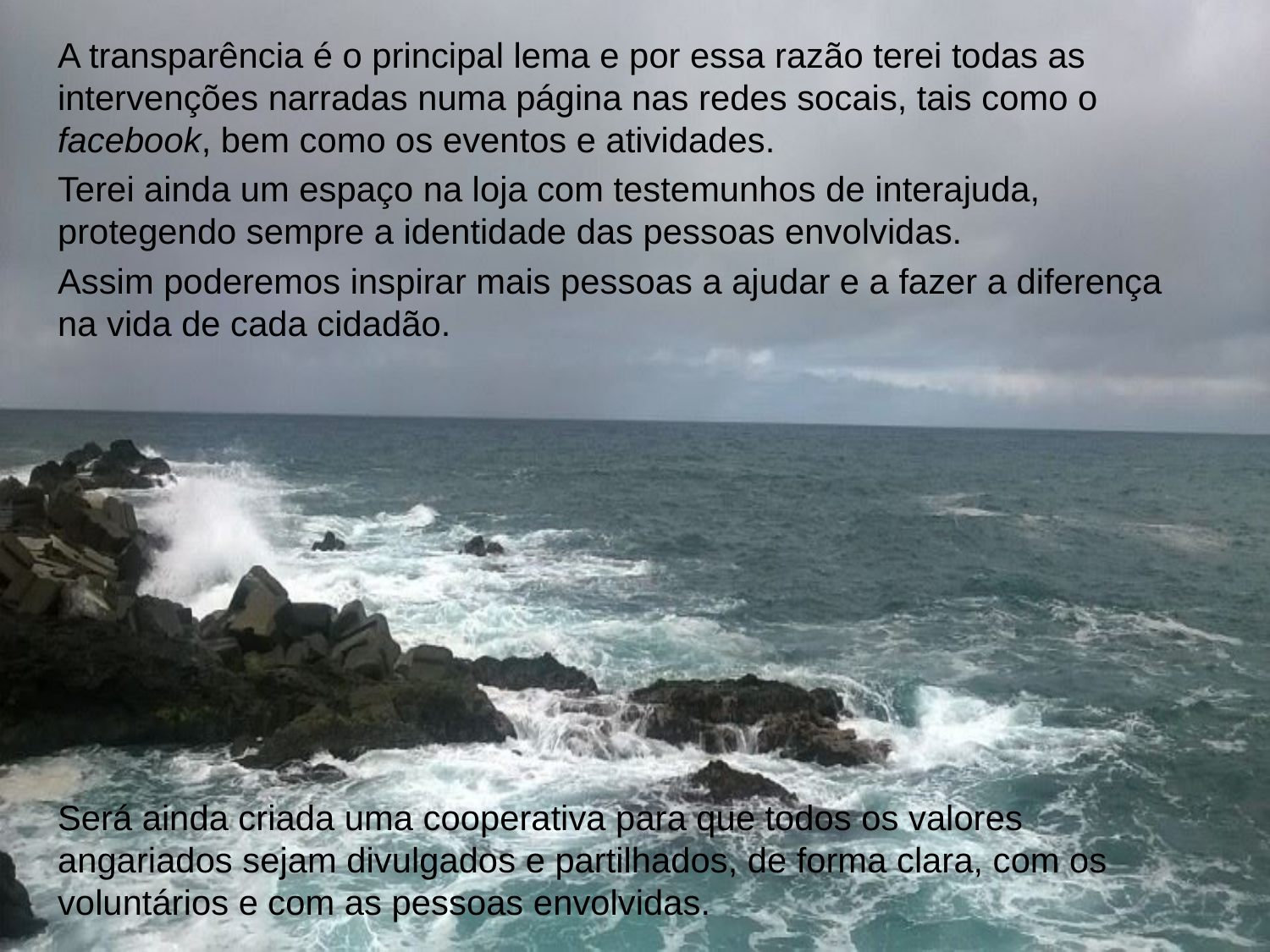

A transparência é o principal lema e por essa razão terei todas as intervenções narradas numa página nas redes socais, tais como o facebook, bem como os eventos e atividades.
Terei ainda um espaço na loja com testemunhos de interajuda, protegendo sempre a identidade das pessoas envolvidas.
Assim poderemos inspirar mais pessoas a ajudar e a fazer a diferença na vida de cada cidadão.

Será ainda criada uma cooperativa para que todos os valores angariados sejam divulgados e partilhados, de forma clara, com os voluntários e com as pessoas envolvidas.